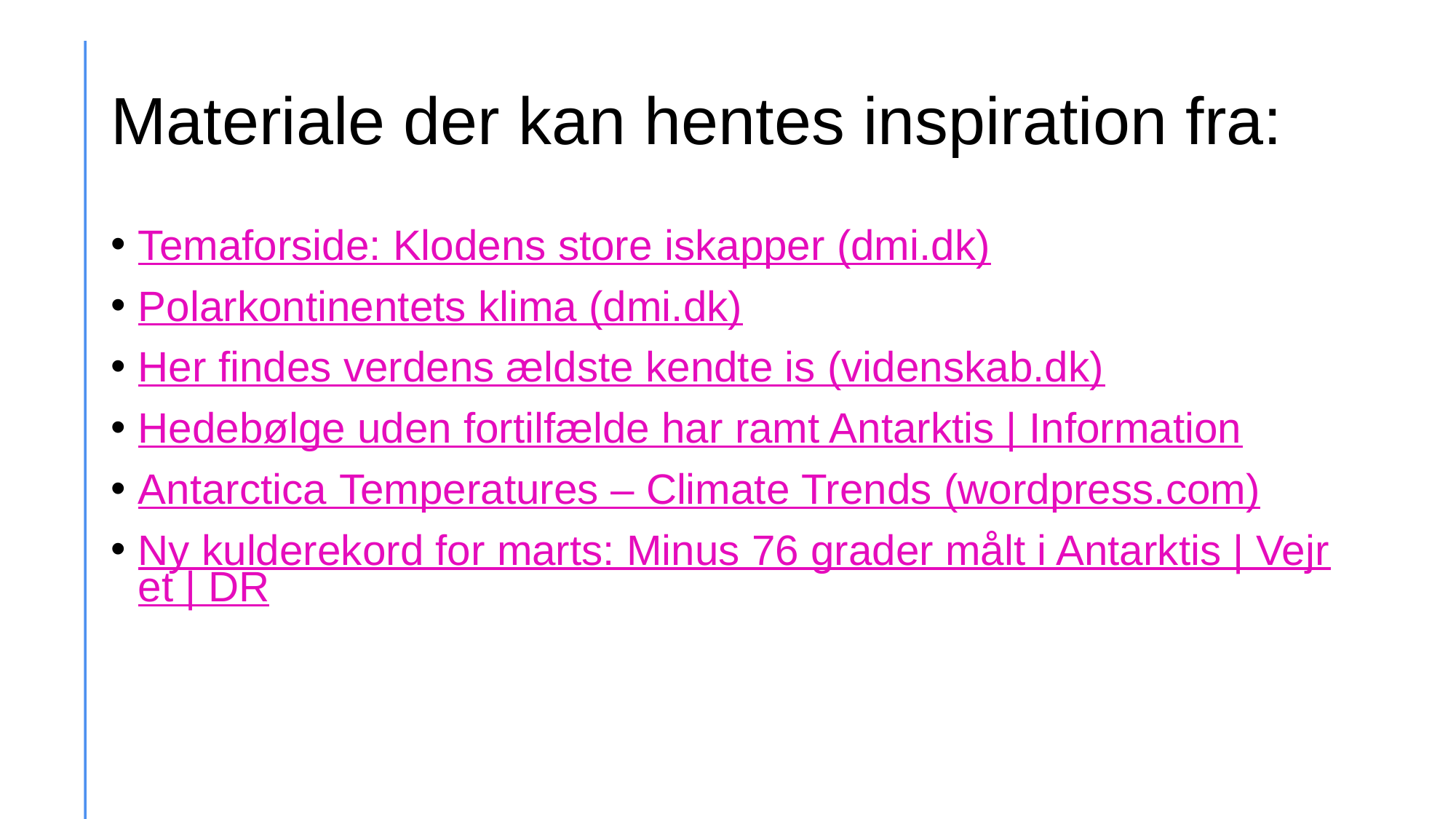

# Materiale der kan hentes inspiration fra:
Temaforside: Klodens store iskapper (dmi.dk)
Polarkontinentets klima (dmi.dk)
Her findes verdens ældste kendte is (videnskab.dk)
Hedebølge uden fortilfælde har ramt Antarktis | Information
Antarctica Temperatures – Climate Trends (wordpress.com)
Ny kulderekord for marts: Minus 76 grader målt i Antarktis | Vejret | DR